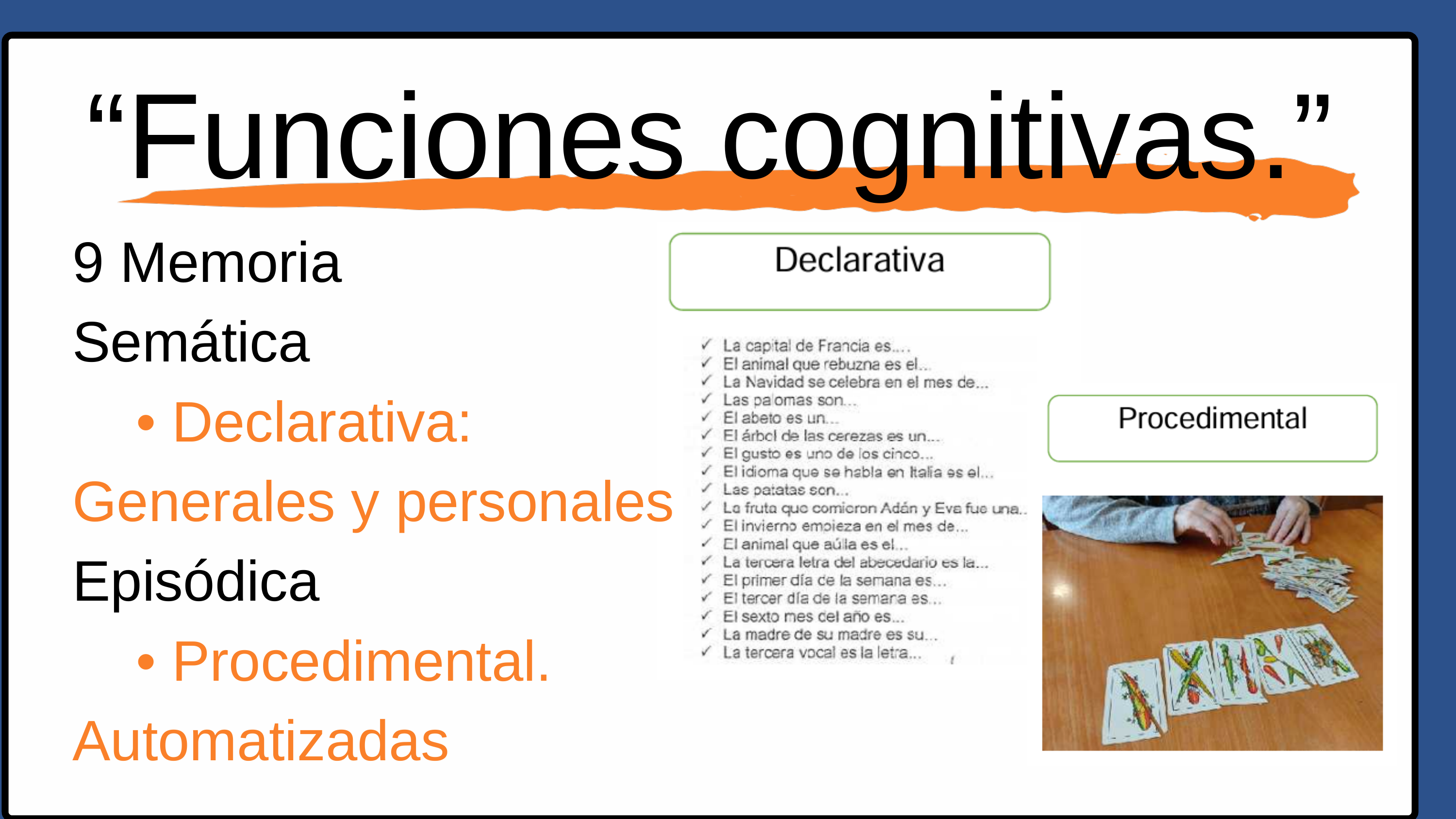

“Funciones cognitivas.”

9 Memoria
Semática
    • Declarativa: Generales y personales
Episódica
    • Procedimental. Automatizadas